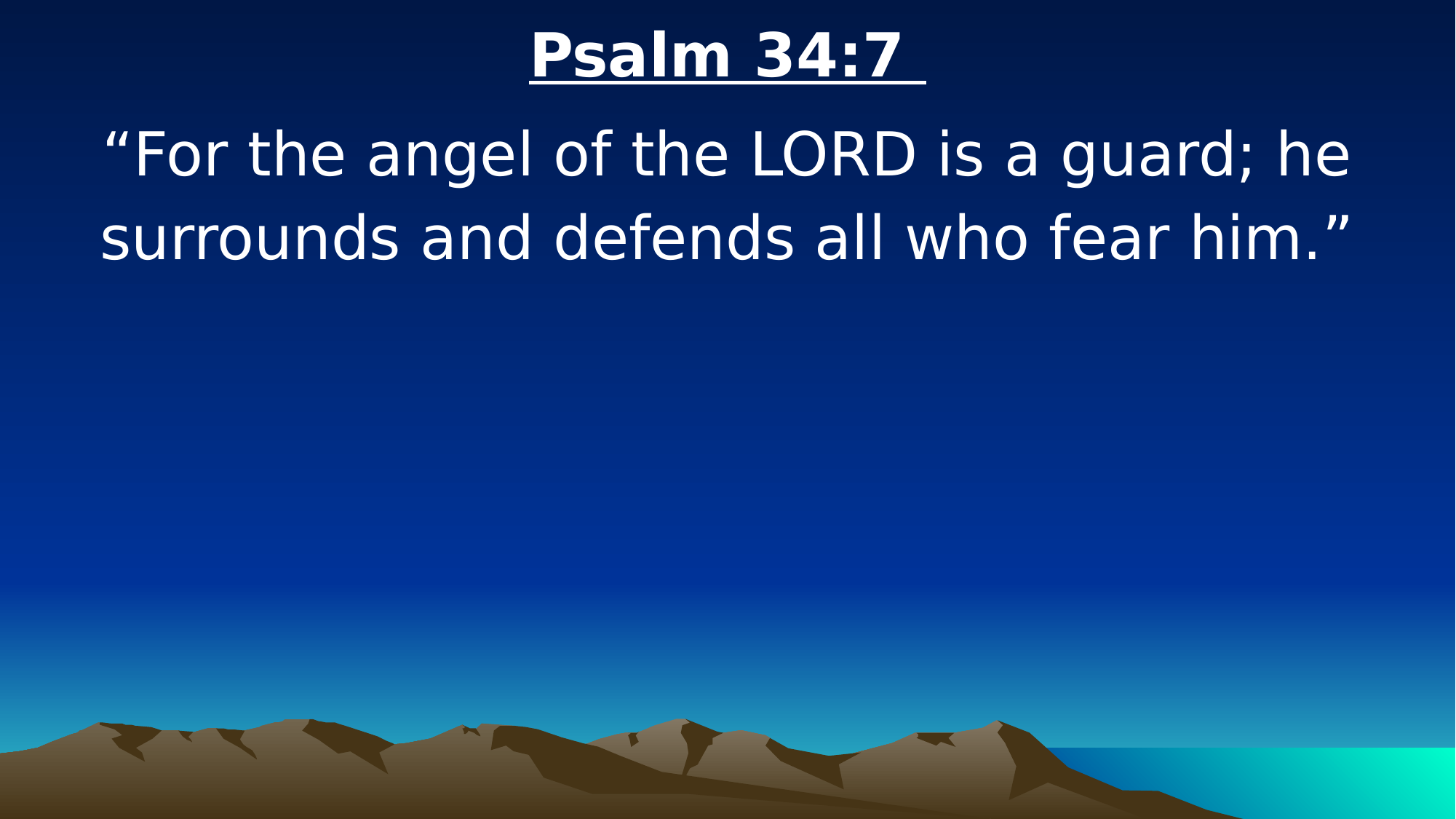

Psalm 34:7
“For the angel of the LORD is a guard; he surrounds and defends all who fear him.”